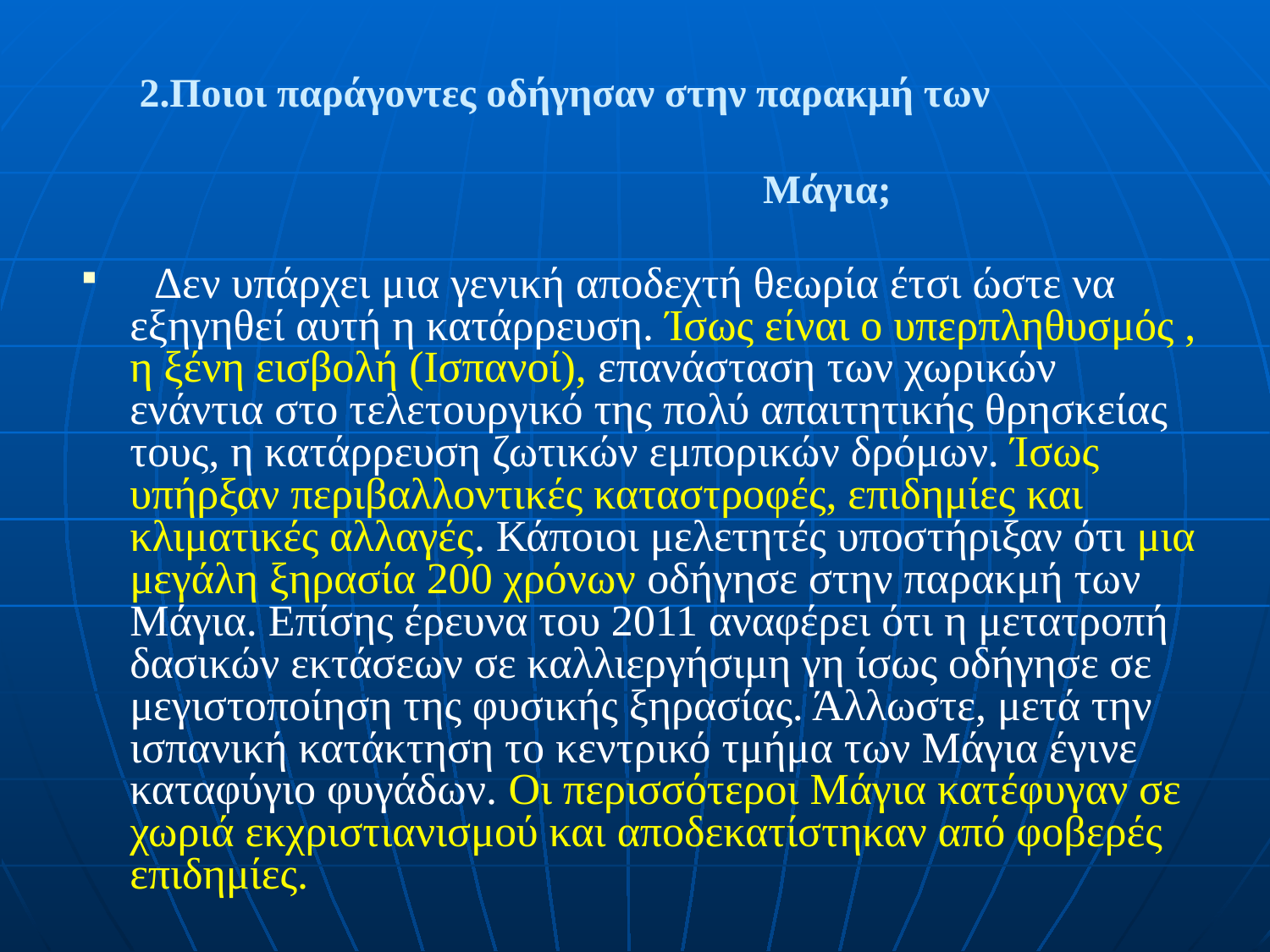

2.Ποιοι παράγοντες οδήγησαν στην παρακμή των                                                                                                                                                                     Μάγια;
   Δεν υπάρχει μια γενική αποδεχτή θεωρία έτσι ώστε να εξηγηθεί αυτή η κατάρρευση. Ίσως είναι ο υπερπληθυσμός , η ξένη εισβολή (Ισπανοί), επανάσταση των χωρικών ενάντια στο τελετουργικό της πολύ απαιτητικής θρησκείας τους, η κατάρρευση ζωτικών εμπορικών δρόμων. Ίσως υπήρξαν περιβαλλοντικές καταστροφές, επιδημίες και κλιματικές αλλαγές. Κάποιοι μελετητές υποστήριξαν ότι μια μεγάλη ξηρασία 200 χρόνων οδήγησε στην παρακμή των Μάγια. Επίσης έρευνα του 2011 αναφέρει ότι η μετατροπή δασικών εκτάσεων σε καλλιεργήσιμη γη ίσως οδήγησε σε μεγιστοποίηση της φυσικής ξηρασίας. Άλλωστε, μετά την ισπανική κατάκτηση το κεντρικό τμήμα των Μάγια έγινε καταφύγιο φυγάδων. Οι περισσότεροι Μάγια κατέφυγαν σε χωριά εκχριστιανισμού και αποδεκατίστηκαν από φοβερές επιδημίες.